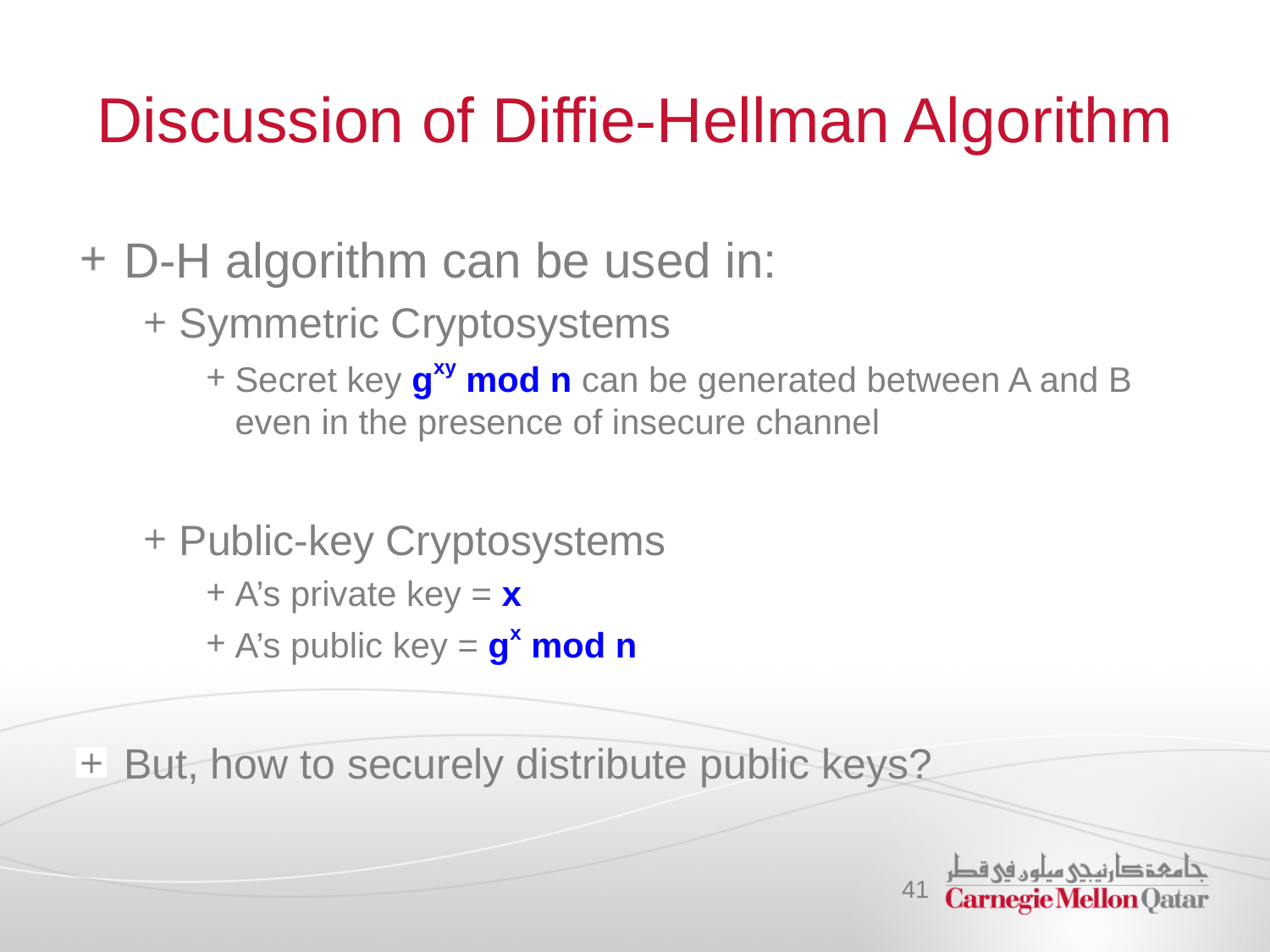

# Discussion of Diffie-Hellman Algorithm
D-H algorithm can be used in:
Symmetric Cryptosystems
Secret key gxy mod n can be generated between A and B even in the presence of insecure channel

Public-key Cryptosystems
A’s private key = x
A’s public key = gx mod n

But, how to securely distribute public keys?

41